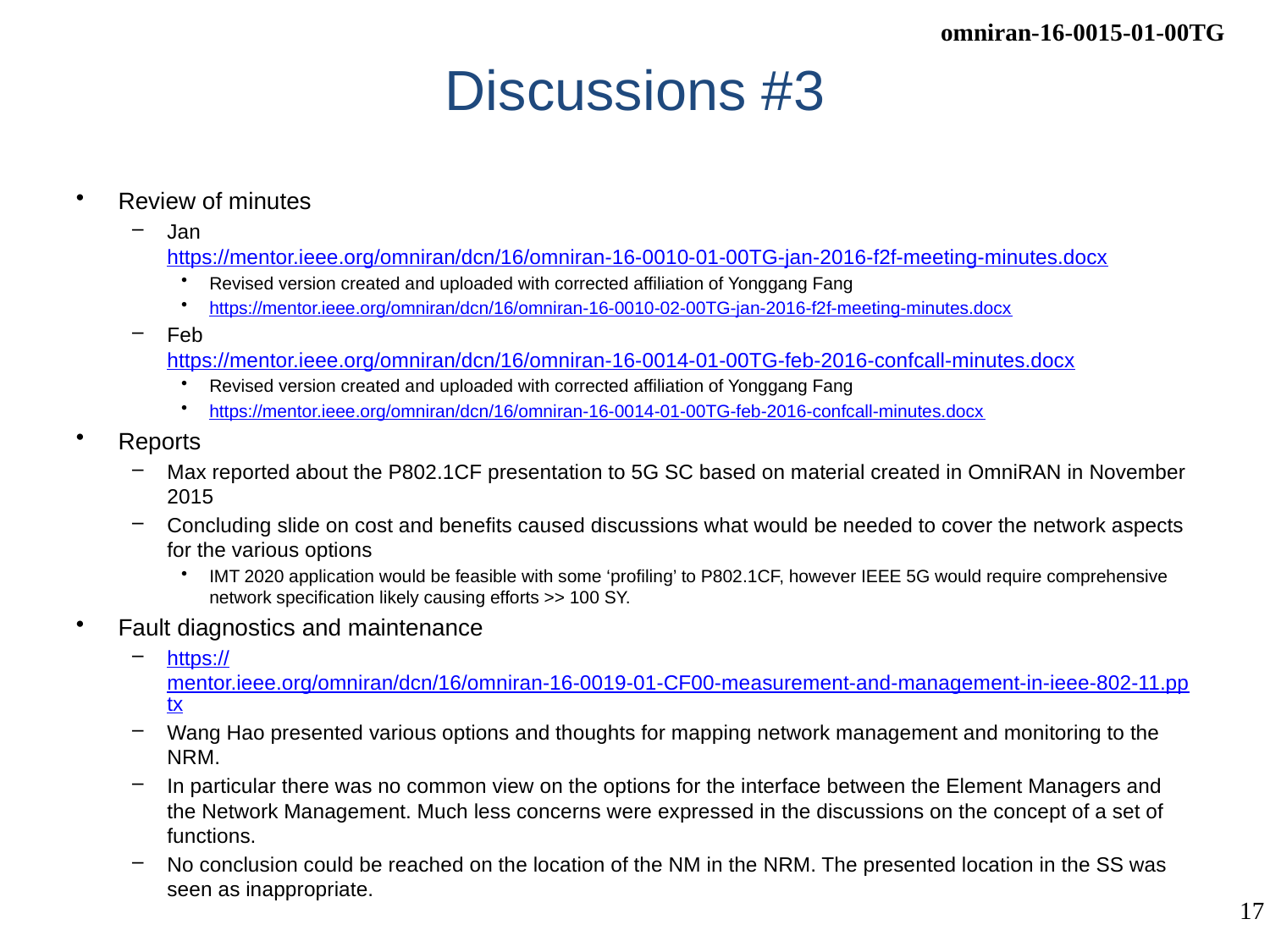

# Discussions #3
Review of minutes
Jan
https://mentor.ieee.org/omniran/dcn/16/omniran-16-0010-01-00TG-jan-2016-f2f-meeting-minutes.docx
Revised version created and uploaded with corrected affiliation of Yonggang Fang
https://mentor.ieee.org/omniran/dcn/16/omniran-16-0010-02-00TG-jan-2016-f2f-meeting-minutes.docx
Feb
https://mentor.ieee.org/omniran/dcn/16/omniran-16-0014-01-00TG-feb-2016-confcall-minutes.docx
Revised version created and uploaded with corrected affiliation of Yonggang Fang
https://mentor.ieee.org/omniran/dcn/16/omniran-16-0014-01-00TG-feb-2016-confcall-minutes.docx
Reports
Max reported about the P802.1CF presentation to 5G SC based on material created in OmniRAN in November 2015
Concluding slide on cost and benefits caused discussions what would be needed to cover the network aspects for the various options
IMT 2020 application would be feasible with some ‘profiling’ to P802.1CF, however IEEE 5G would require comprehensive network specification likely causing efforts >> 100 SY.
Fault diagnostics and maintenance
https://mentor.ieee.org/omniran/dcn/16/omniran-16-0019-01-CF00-measurement-and-management-in-ieee-802-11.pptx
Wang Hao presented various options and thoughts for mapping network management and monitoring to the NRM.
In particular there was no common view on the options for the interface between the Element Managers and the Network Management. Much less concerns were expressed in the discussions on the concept of a set of functions.
No conclusion could be reached on the location of the NM in the NRM. The presented location in the SS was seen as inappropriate.